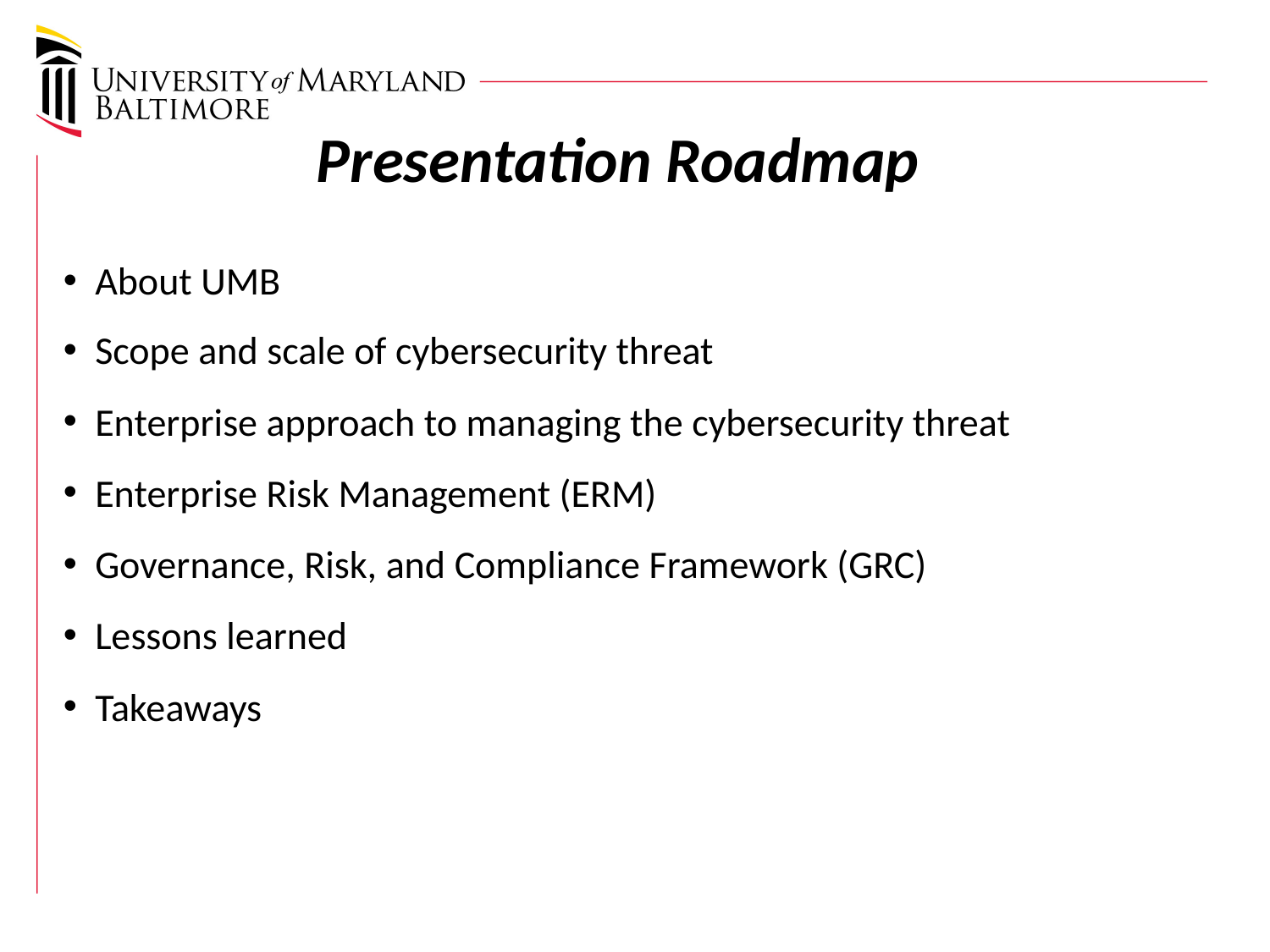

# Presentation Roadmap
About UMB

Scope and scale of cybersecurity threat

Enterprise approach to managing the cybersecurity threat

Enterprise Risk Management (ERM)

Governance, Risk, and Compliance Framework (GRC)

Lessons learned

Takeaways